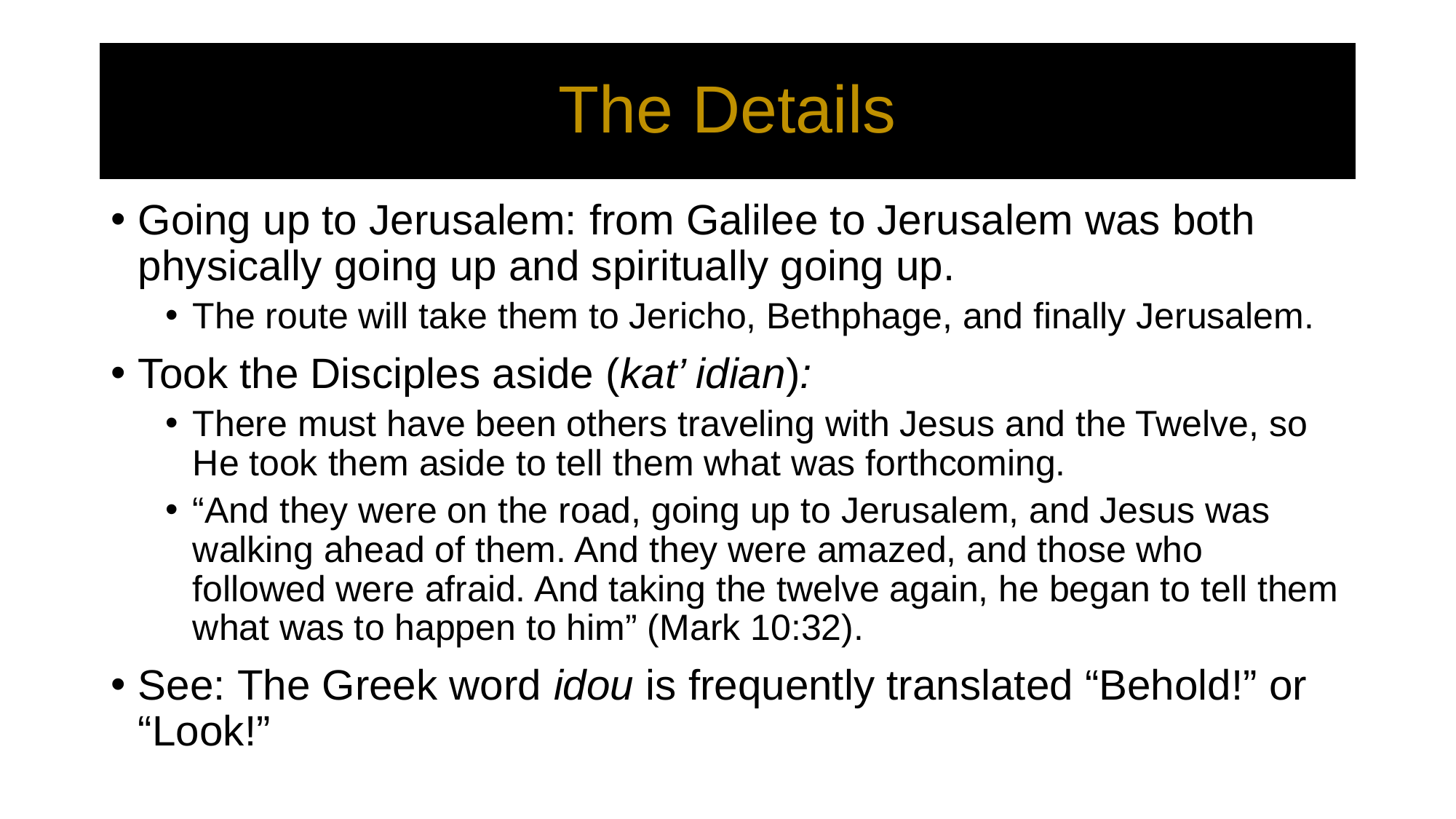

# The Details
Going up to Jerusalem: from Galilee to Jerusalem was both physically going up and spiritually going up.
The route will take them to Jericho, Bethphage, and finally Jerusalem.
Took the Disciples aside (kat’ idian):
There must have been others traveling with Jesus and the Twelve, so He took them aside to tell them what was forthcoming.
“And they were on the road, going up to Jerusalem, and Jesus was walking ahead of them. And they were amazed, and those who followed were afraid. And taking the twelve again, he began to tell them what was to happen to him” (Mark 10:32).
See: The Greek word idou is frequently translated “Behold!” or “Look!”